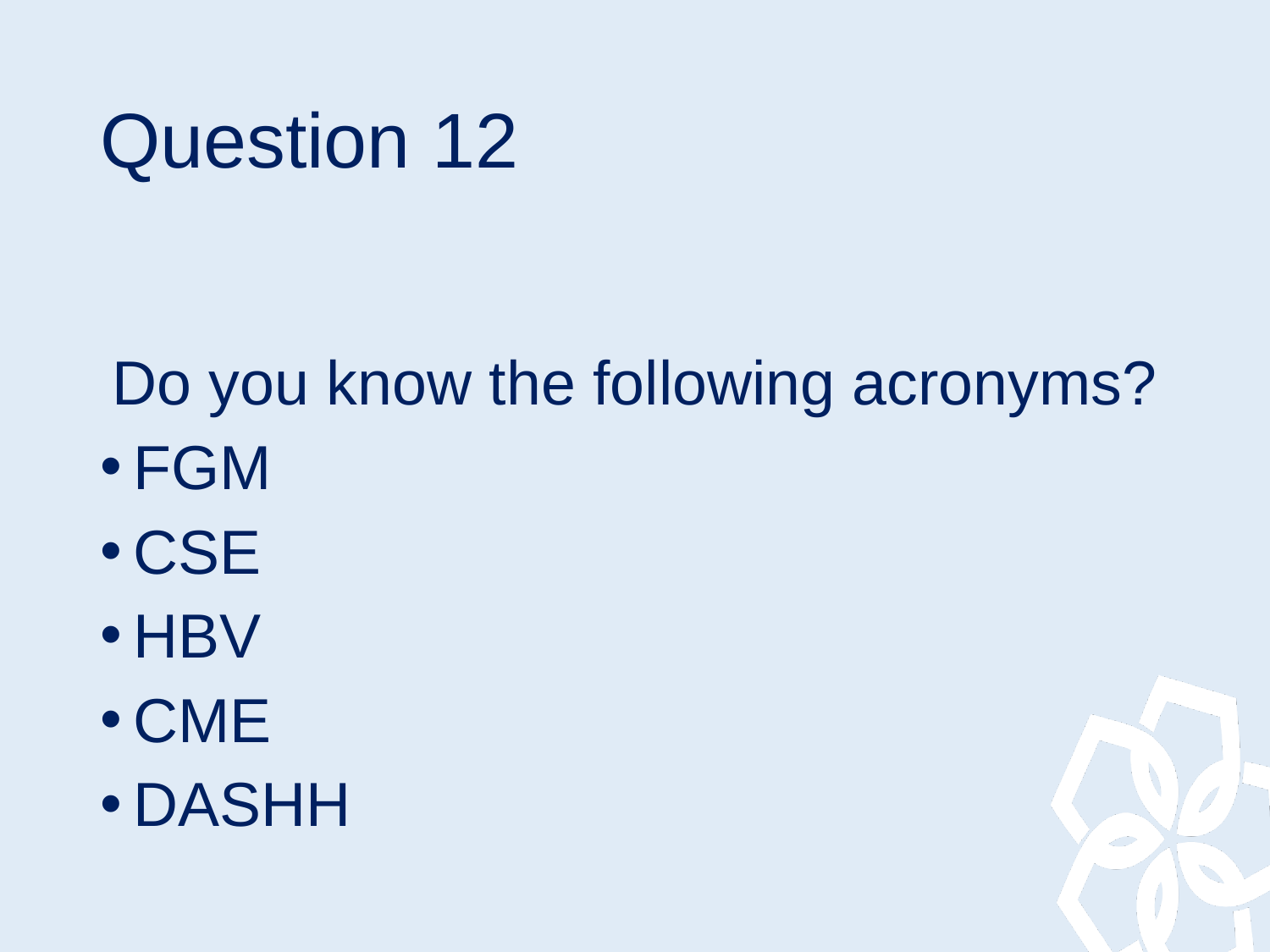

# Question 12

Do you know the following acronyms?
FGM
CSE
HBV
CME
DASHH